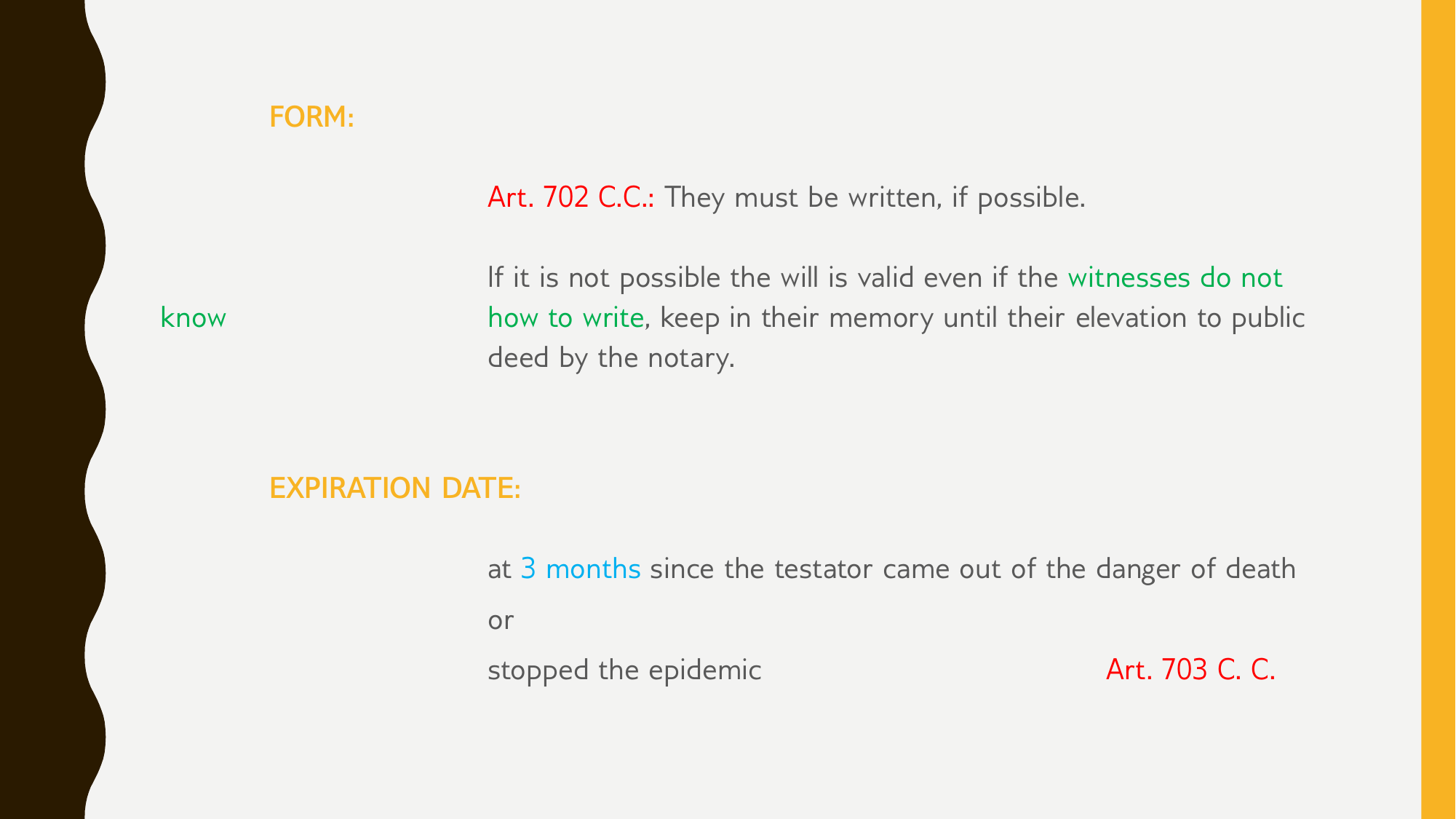

FORM: 
			Art. 702 C.C.: They must be written, if possible. 
			If it is not possible the will is valid even if the witnesses do not know 			how to write, keep in their memory until their elevation to public 			deed by the notary.
	EXPIRATION DATE: 
			at 3 months since the testator came out of the danger of death
			or
			stopped the epidemic 			        Art. 703 C. C.